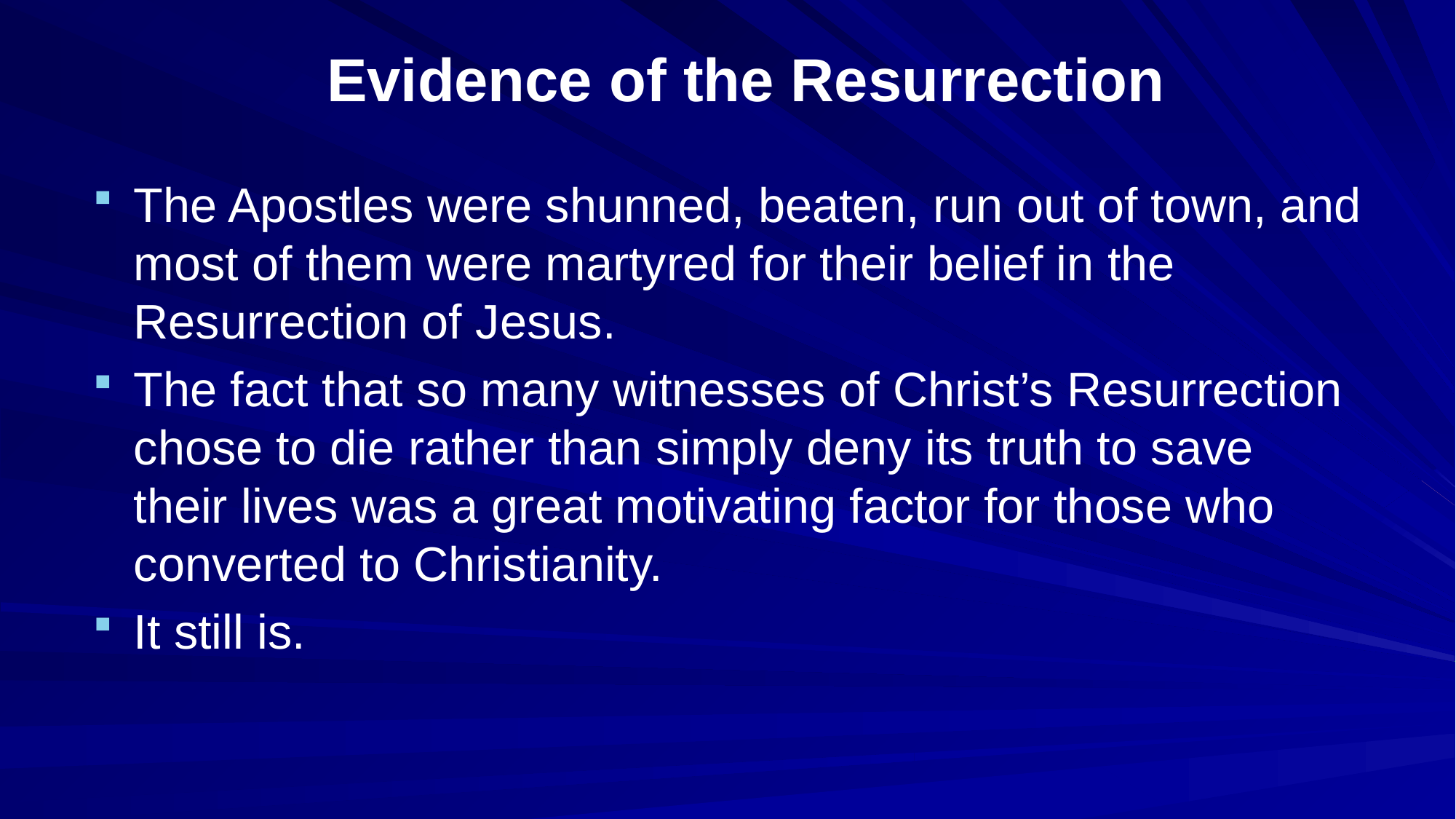

# Evidence of the Resurrection
The Apostles were shunned, beaten, run out of town, and most of them were martyred for their belief in the Resurrection of Jesus.
The fact that so many witnesses of Christ’s Resurrection chose to die rather than simply deny its truth to save their lives was a great motivating factor for those who converted to Christianity.
It still is.